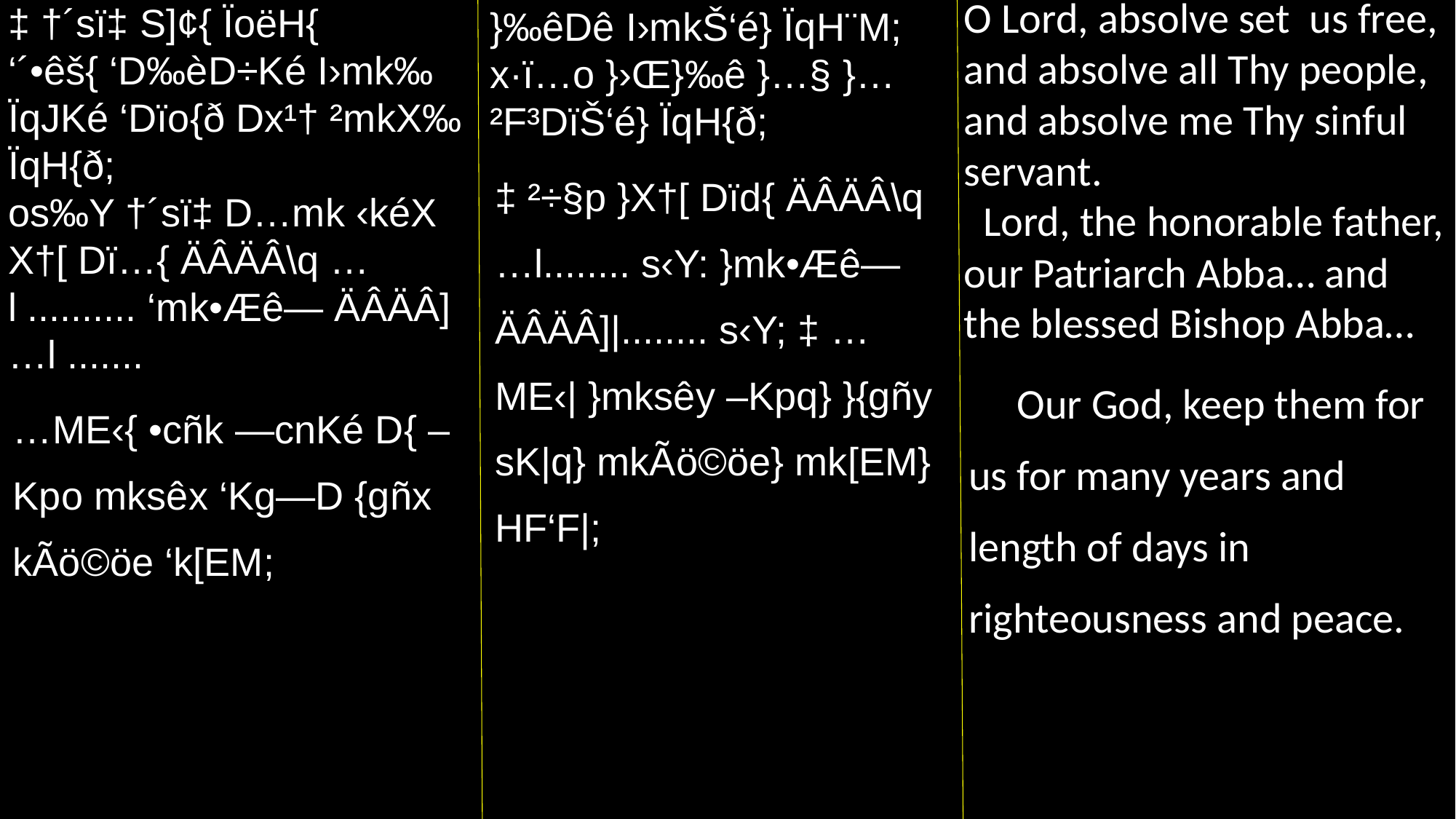

O Lord, absolve set  us free, and absolve all Thy people, and absolve me Thy sinful servant.
  Lord, the honorable father, our Patriarch Abba… and the blessed Bishop Abba…
     Our God, keep them for us for many years and length of days in righteousness and peace.
‡ †´sï‡ S]¢{ ÏoëH{
‘´•êš{ ‘D‰èD÷Ké I›mk‰ ÏqJKé ‘Dïo{ð Dx¹† ²mkX‰ ÏqH{ð;
os‰Y †´sï‡ D…mk ‹kéX X†[ Dï…{ ÄÂÄÂ\q …l .......... ‘mk•Æê— ÄÂÄÂ] …l .......
…ME‹{ •cñk —cnKé D{ –Kpo mksêx ‘Kg—D {gñx kÃö©öe ‘k[EM;
}‰êDê I›mkŠ‘é} ÏqH¨M; x·ï…o }›Œ}‰ê }…§ }…²F³DïŠ‘é} ÏqH{ð;
‡ ²÷§p }X†[ Dïd{ ÄÂÄÂ\q …l........ s‹Y: }mk•Æê— ÄÂÄÂ]|........ s‹Y; ‡ …ME‹| }mksêy –Kpq} }{gñy sK|q} mkÃö©öe} mk[EM} HF‘F|;